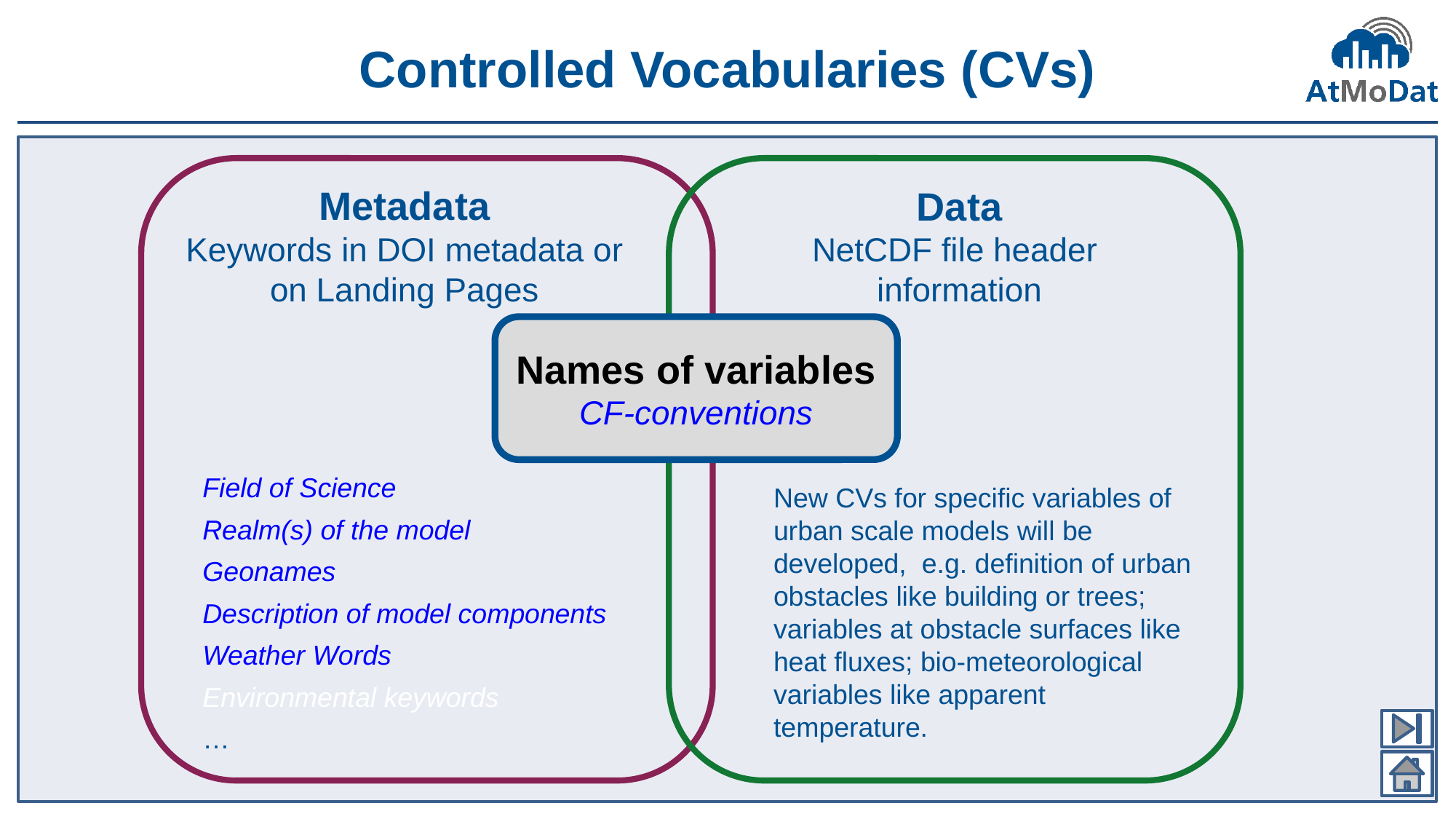

#
Controlled Vocabularies (CVs)

Metadata
 Keywords in DOI metadata or
on Landing Pages
Data
NetCDF file header
information
Names of variables
CF-conventions
Field of Science
Realm(s) of the model
Geonames
Description of model components
Weather Words
Environmental keywords
…
New CVs for specific variables of urban scale models will be developed,  e.g. definition of urban obstacles like building or trees; variables at obstacle surfaces like heat fluxes; bio-meteorological variables like apparent temperature.